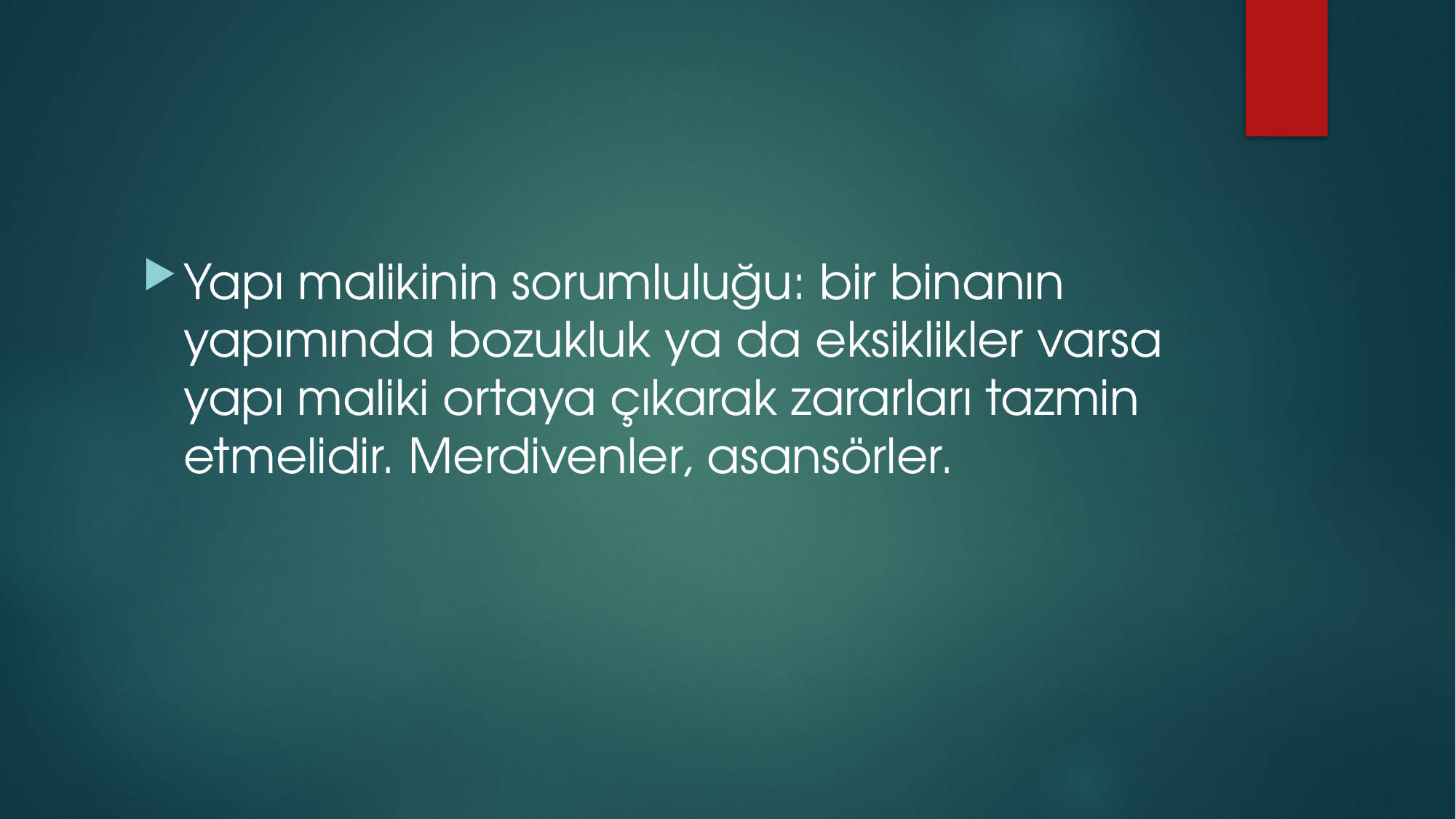

#
Yapı malikinin sorumluluğu: bir binanın yapımında bozukluk ya da eksiklikler varsa yapı maliki ortaya çıkarak zararları tazmin etmelidir. Merdivenler, asansörler.